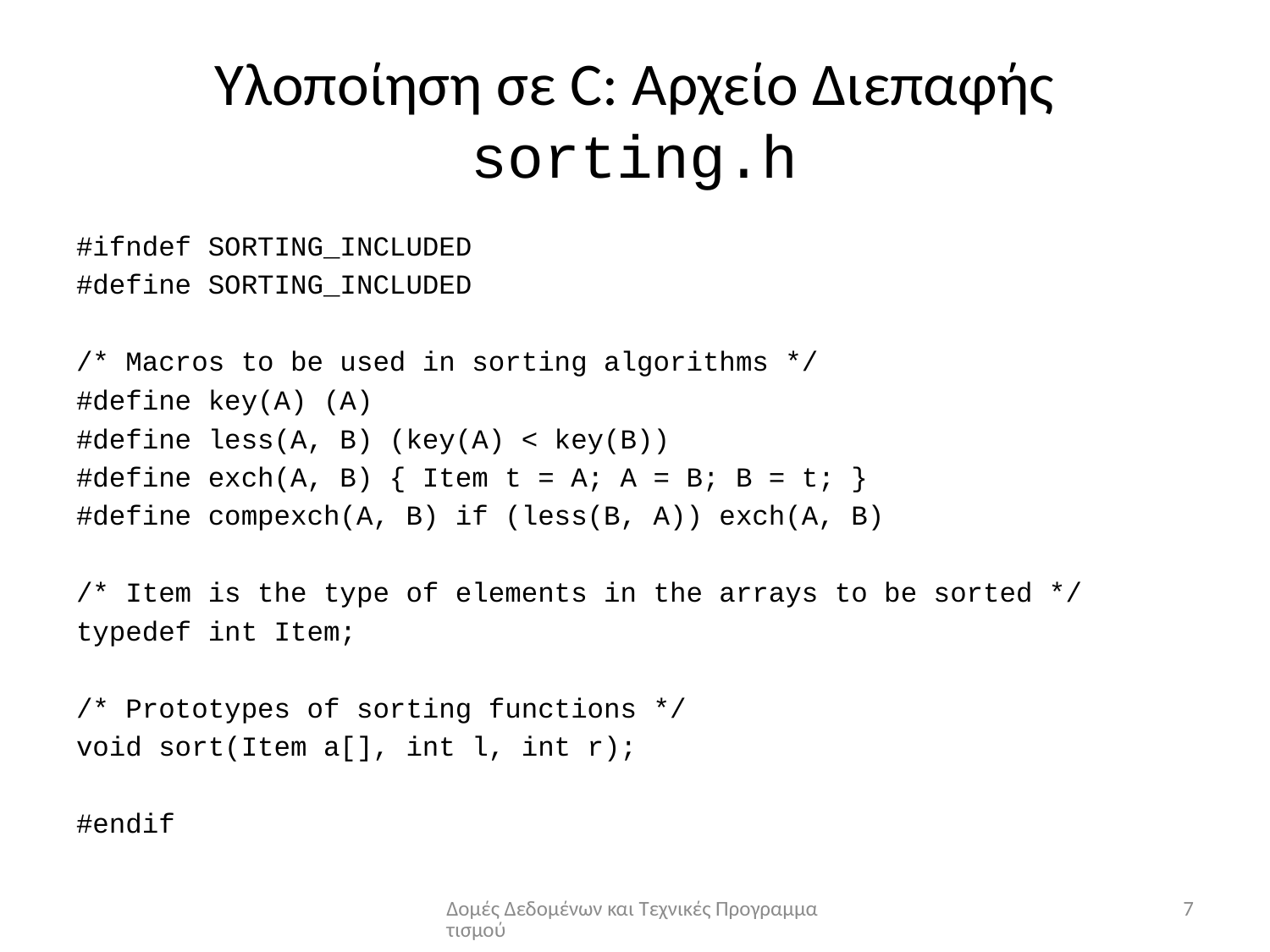

# Υλοποίηση σε C: Αρχείο Διεπαφής sorting.h
#ifndef SORTING_INCLUDED
#define SORTING_INCLUDED

/* Macros to be used in sorting algorithms */
#define key(A) (A)
#define less(A, B) (key(A) < key(B))
#define exch(A, B) { Item t = A; A = B; B = t; }
#define compexch(A, B) if (less(B, A)) exch(A, B)

/* Item is the type of elements in the arrays to be sorted */
typedef int Item;

/* Prototypes of sorting functions */
void sort(Item a[], int l, int r);

#endif
Δομές Δεδομένων και Τεχνικές Προγραμματισμού
7